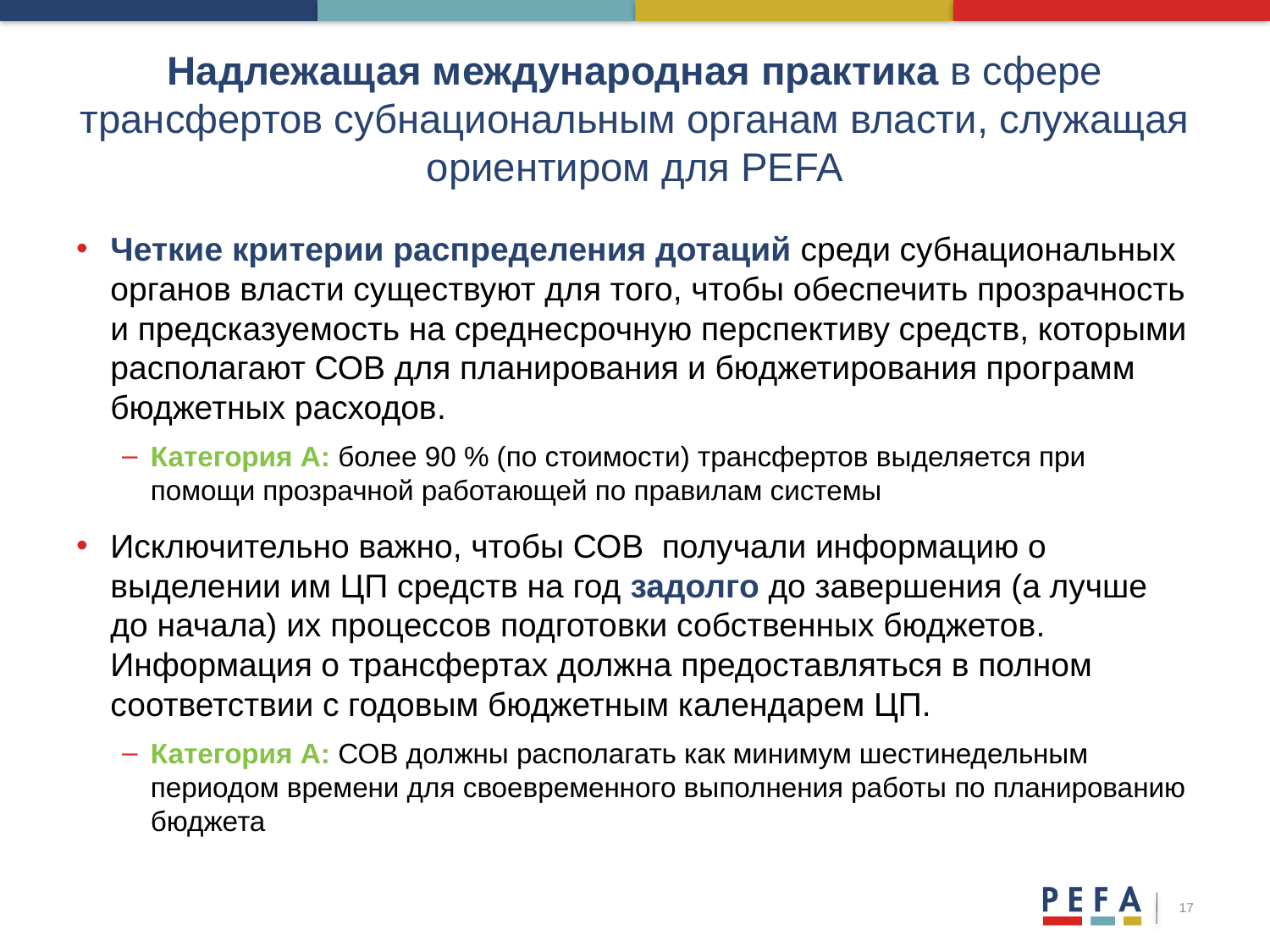

# Надлежащая международная практика в сфере трансфертов субнациональным органам власти, служащая ориентиром для PEFA
Четкие критерии распределения дотаций среди субнациональных органов власти существуют для того, чтобы обеспечить прозрачность и предсказуемость на среднесрочную перспективу средств, которыми располагают СОВ для планирования и бюджетирования программ бюджетных расходов.
Категория A: более 90 % (по стоимости) трансфертов выделяется при помощи прозрачной работающей по правилам системы
Исключительно важно, чтобы СОВ  получали информацию о выделении им ЦП средств на год задолго до завершения (а лучше до начала) их процессов подготовки собственных бюджетов. Информация о трансфертах должна предоставляться в полном соответствии с годовым бюджетным календарем ЦП.
Категория A: СОВ должны располагать как минимум шестинедельным периодом времени для своевременного выполнения работы по планированию бюджета
17